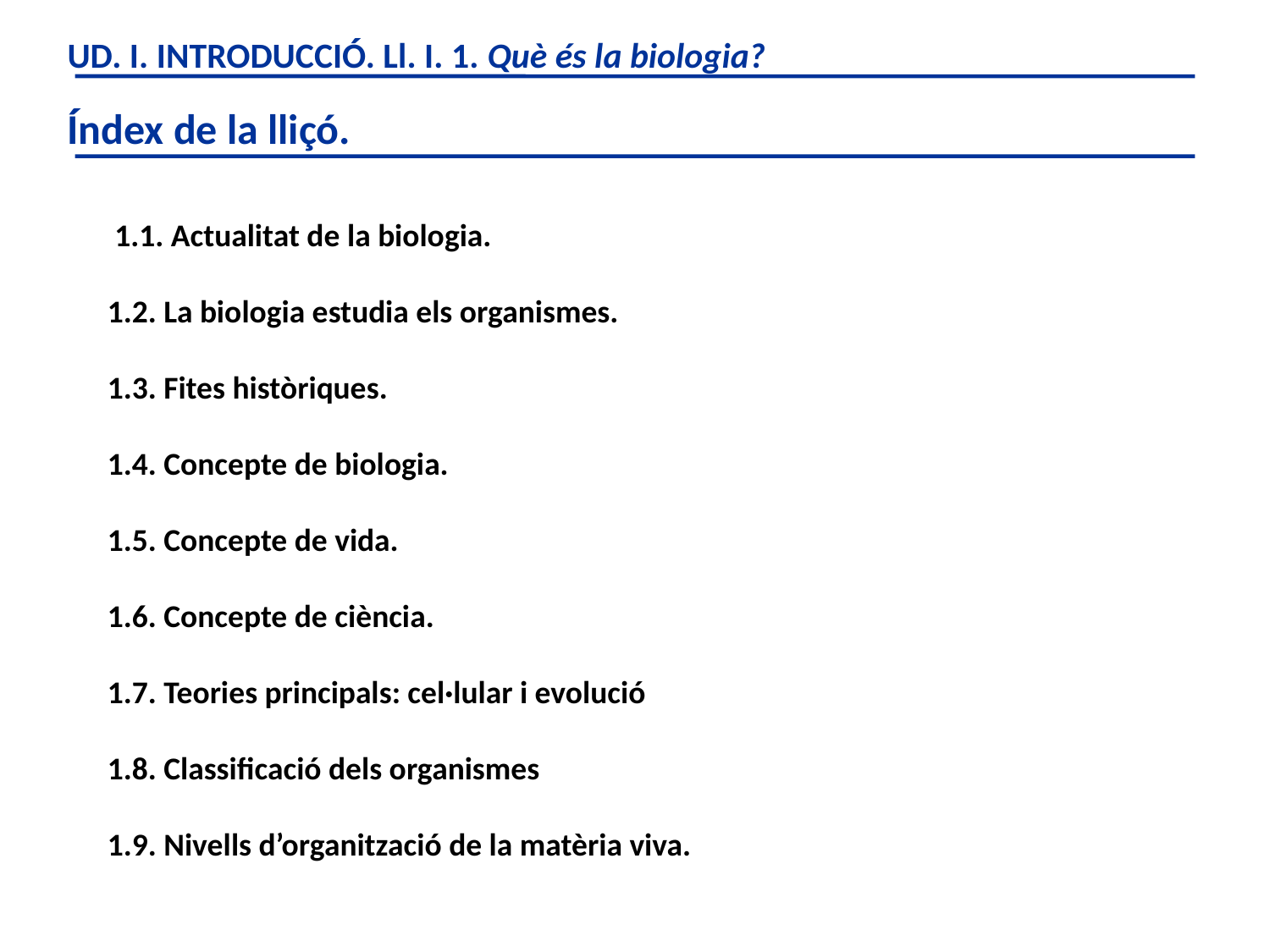

UD. I. INTRODUCCIÓ. Ll. I. 1. Què és la biologia?

Índex de la lliçó.

 1.1. Actualitat de la biologia.

1.2. La biologia estudia els organismes.

1.3. Fites històriques.

1.4. Concepte de biologia.

1.5. Concepte de vida.

1.6. Concepte de ciència.

1.7. Teories principals: cel·lular i evolució

1.8. Classificació dels organismes

1.9. Nivells d’organització de la matèria viva.